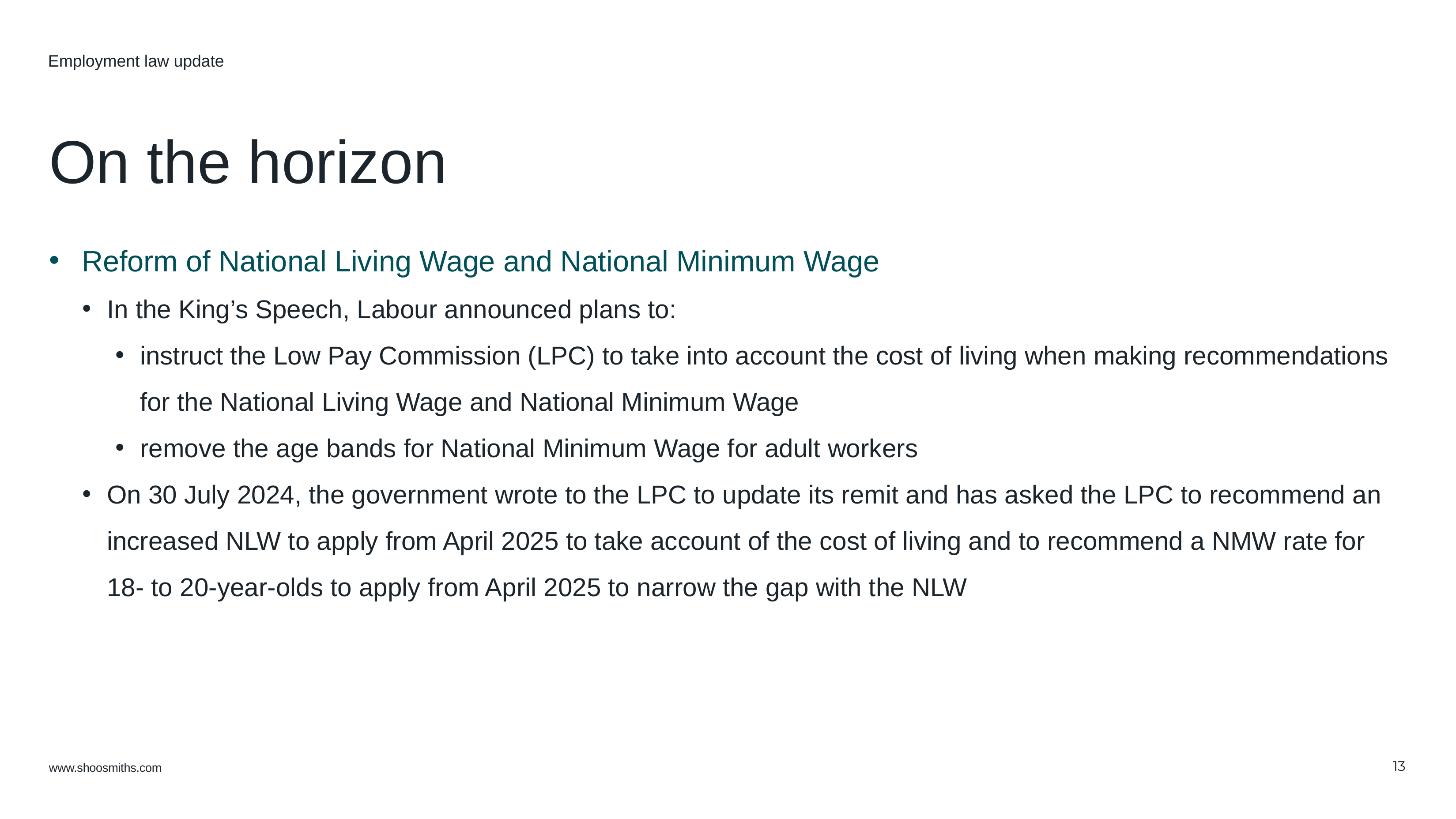

Employment law update
On the horizon
Reform of National Living Wage and National Minimum Wage
In the King’s Speech, Labour announced plans to:
instruct the Low Pay Commission (LPC) to take into account the cost of living when making recommendations for the National Living Wage and National Minimum Wage
remove the age bands for National Minimum Wage for adult workers
On 30 July 2024, the government wrote to the LPC to update its remit and has asked the LPC to recommend an increased NLW to apply from April 2025 to take account of the cost of living and to recommend a NMW rate for 18- to 20-year-olds to apply from April 2025 to narrow the gap with the NLW